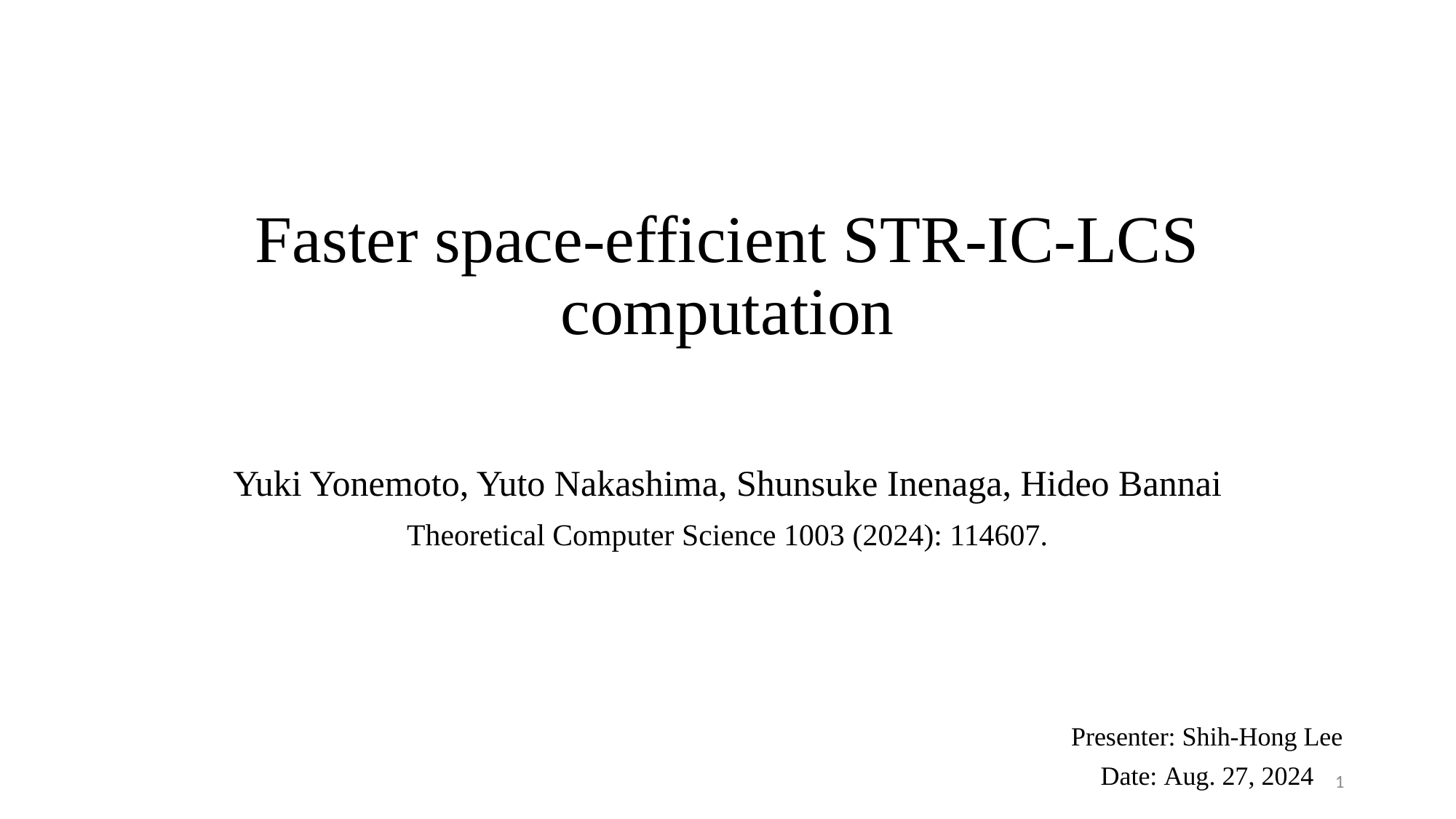

# Faster space-efficient STR-IC-LCS computation
Yuki Yonemoto, Yuto Nakashima, Shunsuke Inenaga, Hideo Bannai
Theoretical Computer Science 1003 (2024): 114607.
Presenter: Shih-Hong Lee
Date: Aug. 27, 2024
1